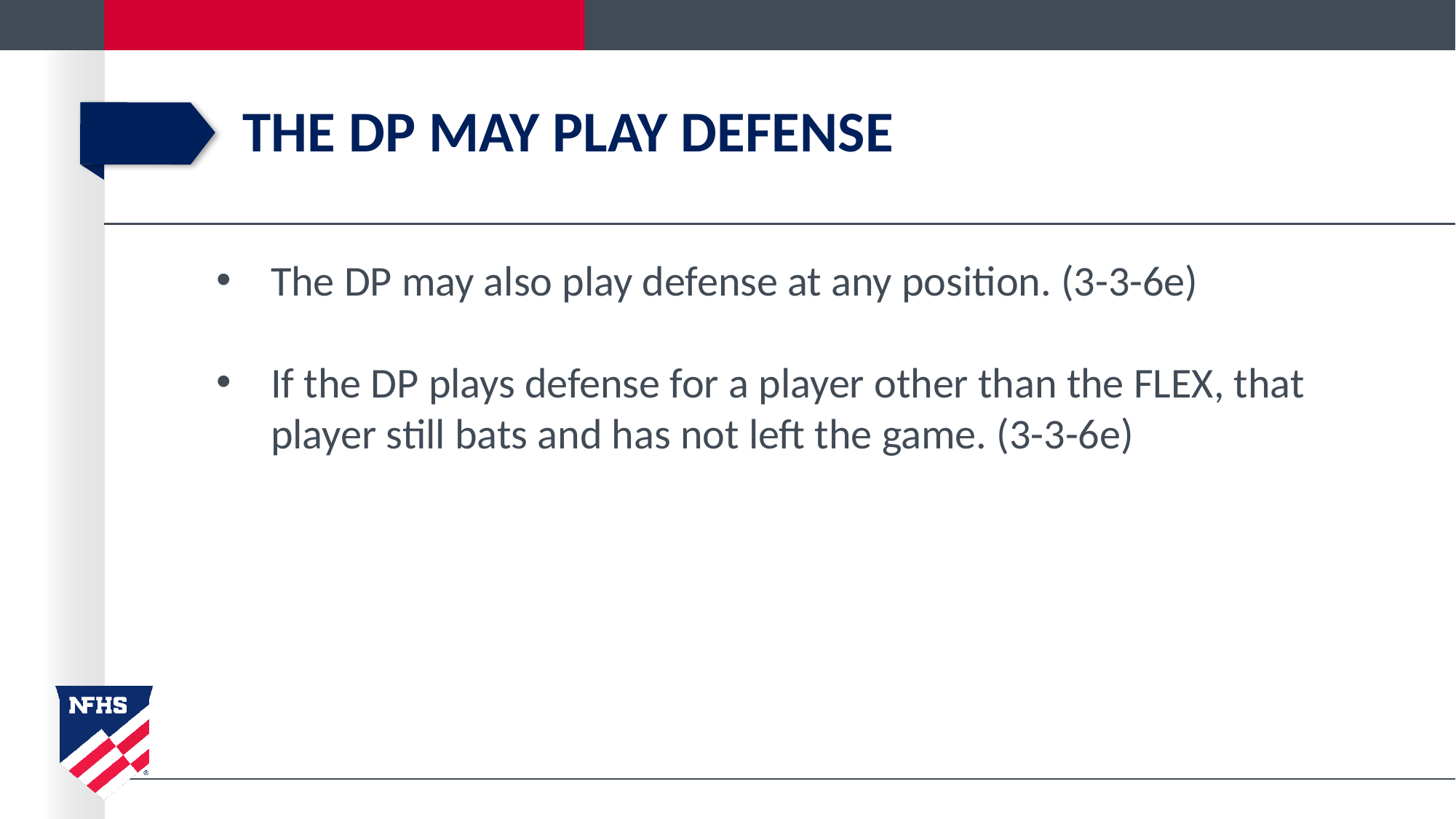

# The dp may play defense
The DP may also play defense at any position. (3-3-6e)

If the DP plays defense for a player other than the FLEX, that player still bats and has not left the game. (3-3-6e)